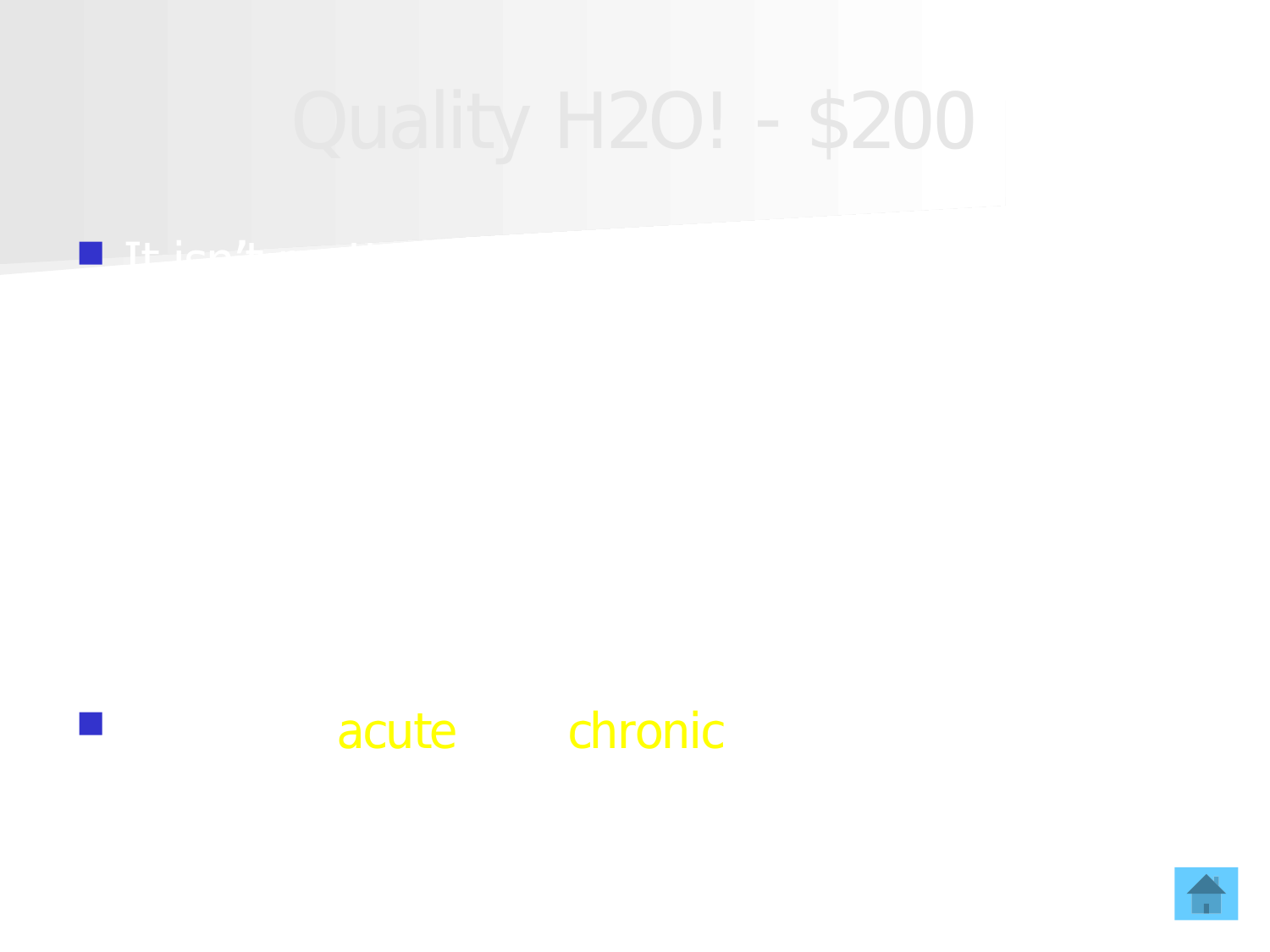

# Quality H2O! - $200
It isn’t pretty, but this type of criteria is exceeded if harmful health effects are shown after a short period of time.  And don’t make a habit of confusing it with this other type of criteria that protects against long term exposures to lower concentrations.
What are acute and chronic?